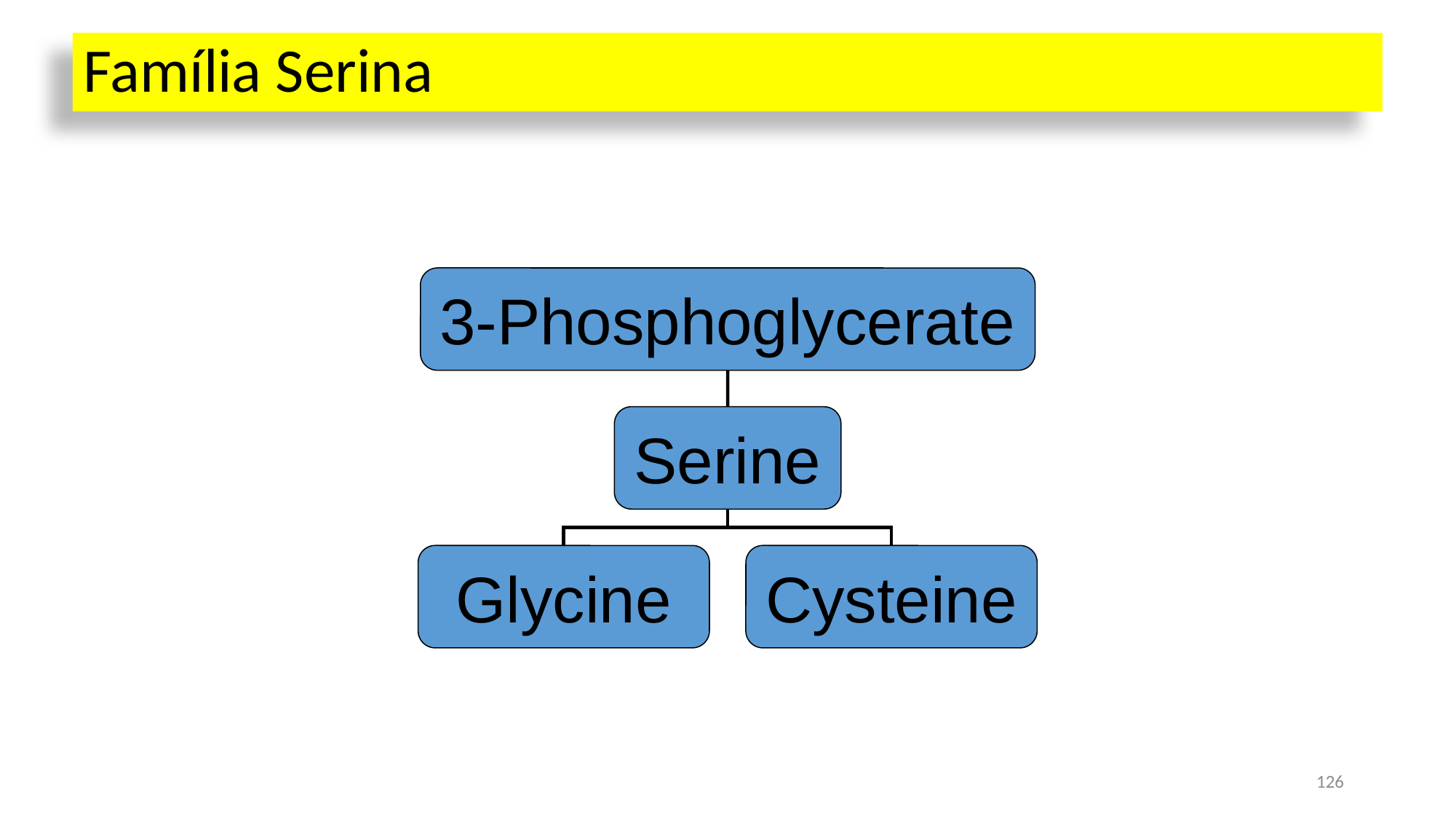

# Família Serina
3-Phosphoglycerate
Serine
Glycine
Cysteine
126